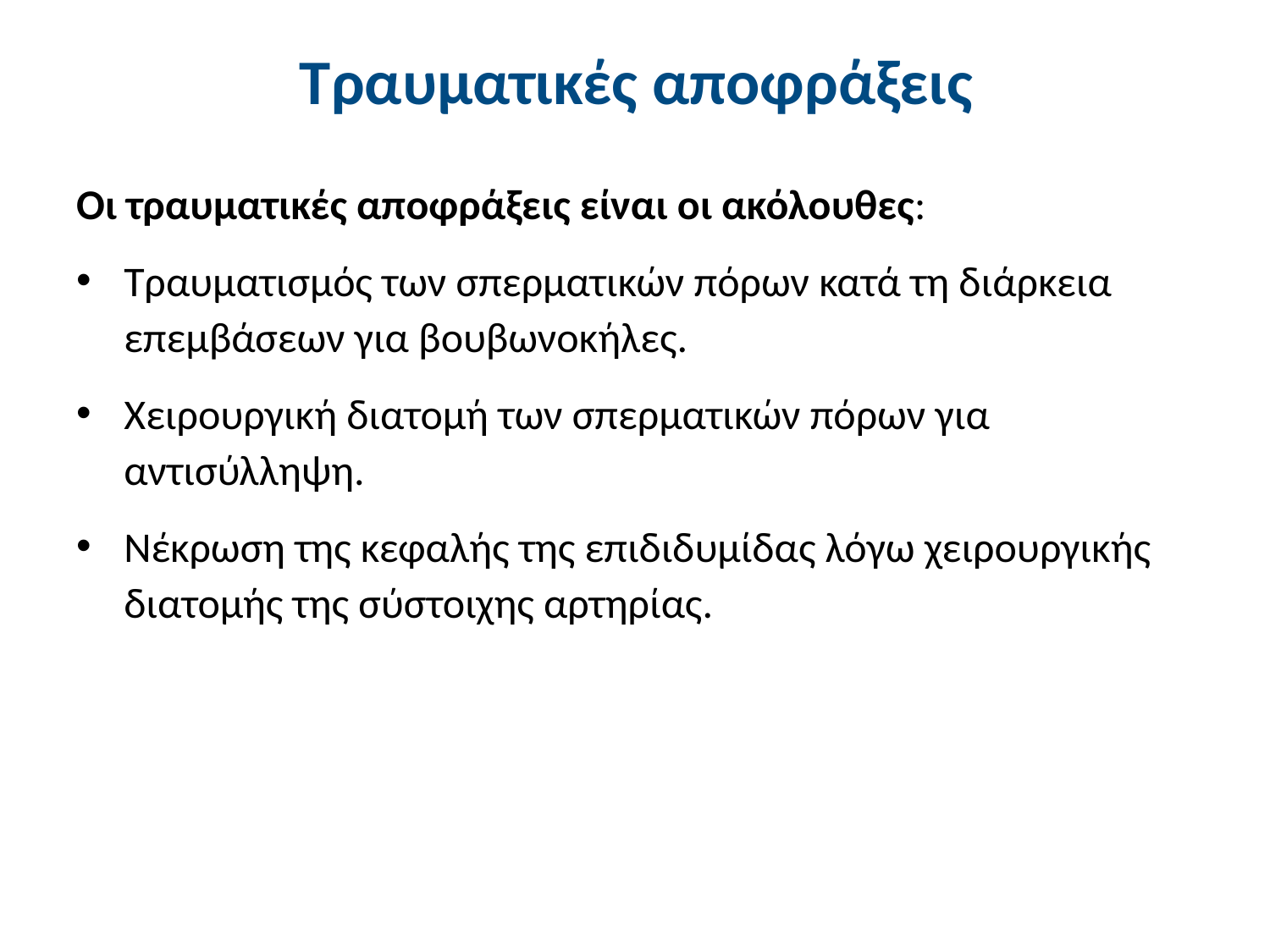

# Τραυματικές αποφράξεις
Οι τραυματικές αποφράξεις είναι οι ακόλουθες:
Τραυματισμός των σπερματικών πόρων κατά τη διάρκεια επεμβάσεων για βουβωνοκήλες.
Χειρουργική διατομή των σπερματικών πόρων για αντισύλληψη.
Νέκρωση της κεφαλής της επιδιδυμίδας λόγω χειρουργικής διατομής της σύστοιχης αρτηρίας.